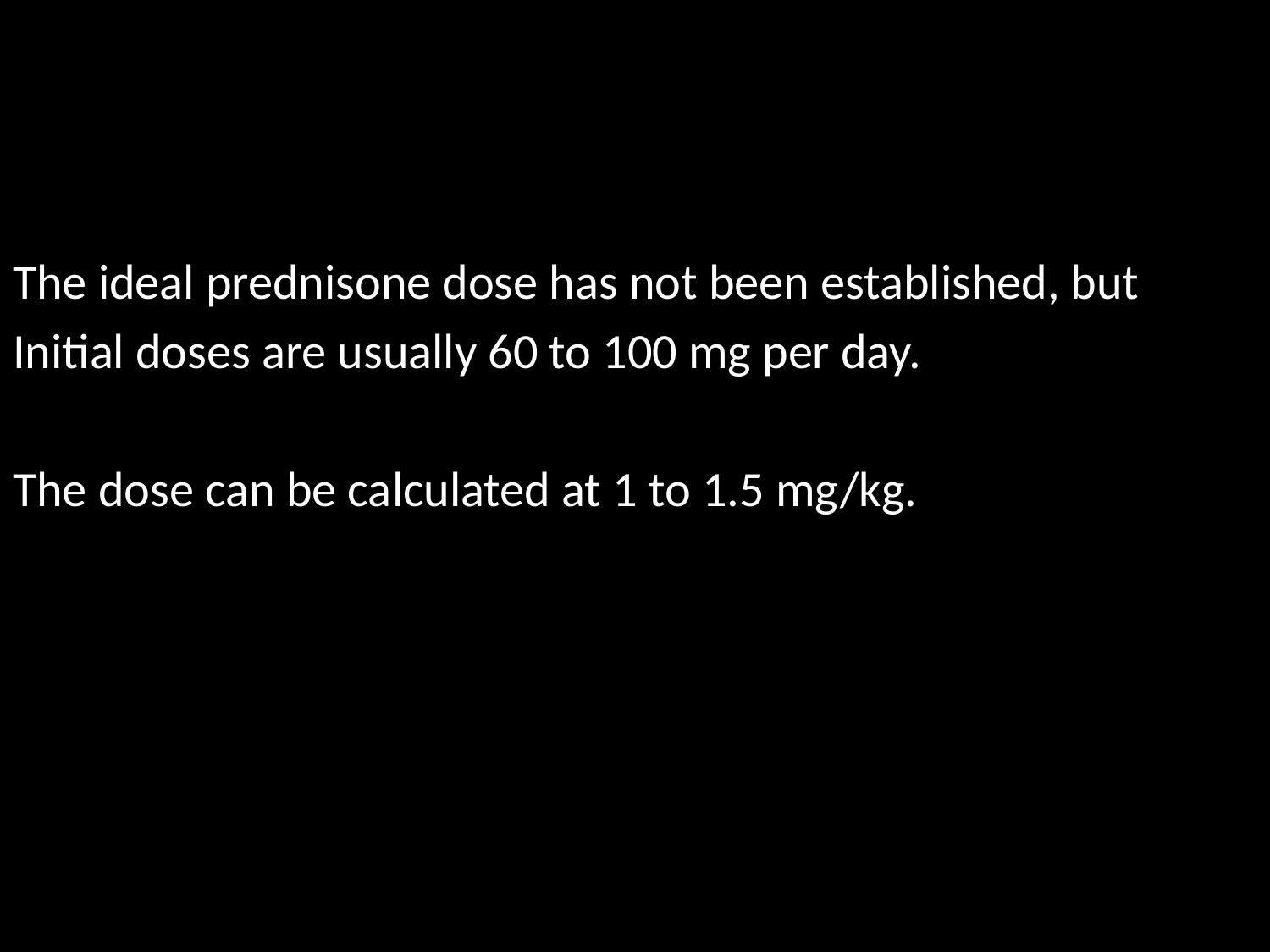

#

The ideal prednisone dose has not been established, but
Initial doses are usually 60 to 100 mg per day.

The dose can be calculated at 1 to 1.5 mg/kg.